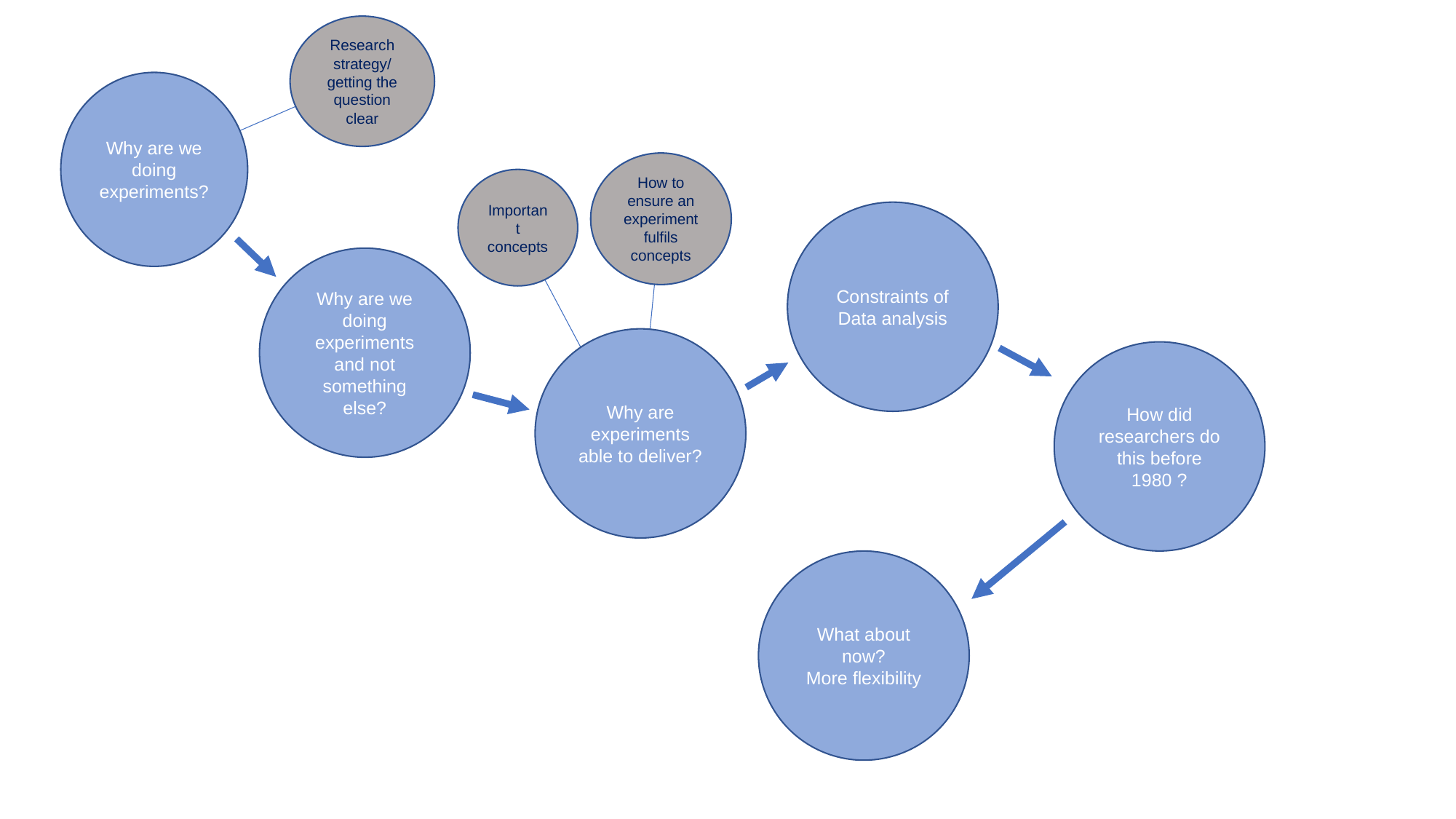

Research strategy/
getting the question clear
Why are we doing experiments?
How to ensure an experiment fulfils concepts
Important concepts
Constraints of Data analysis
Why are we doing experiments and not something else?
Why are experiments able to deliver?
How did researchers do this before 1980 ?
What about now?
More flexibility